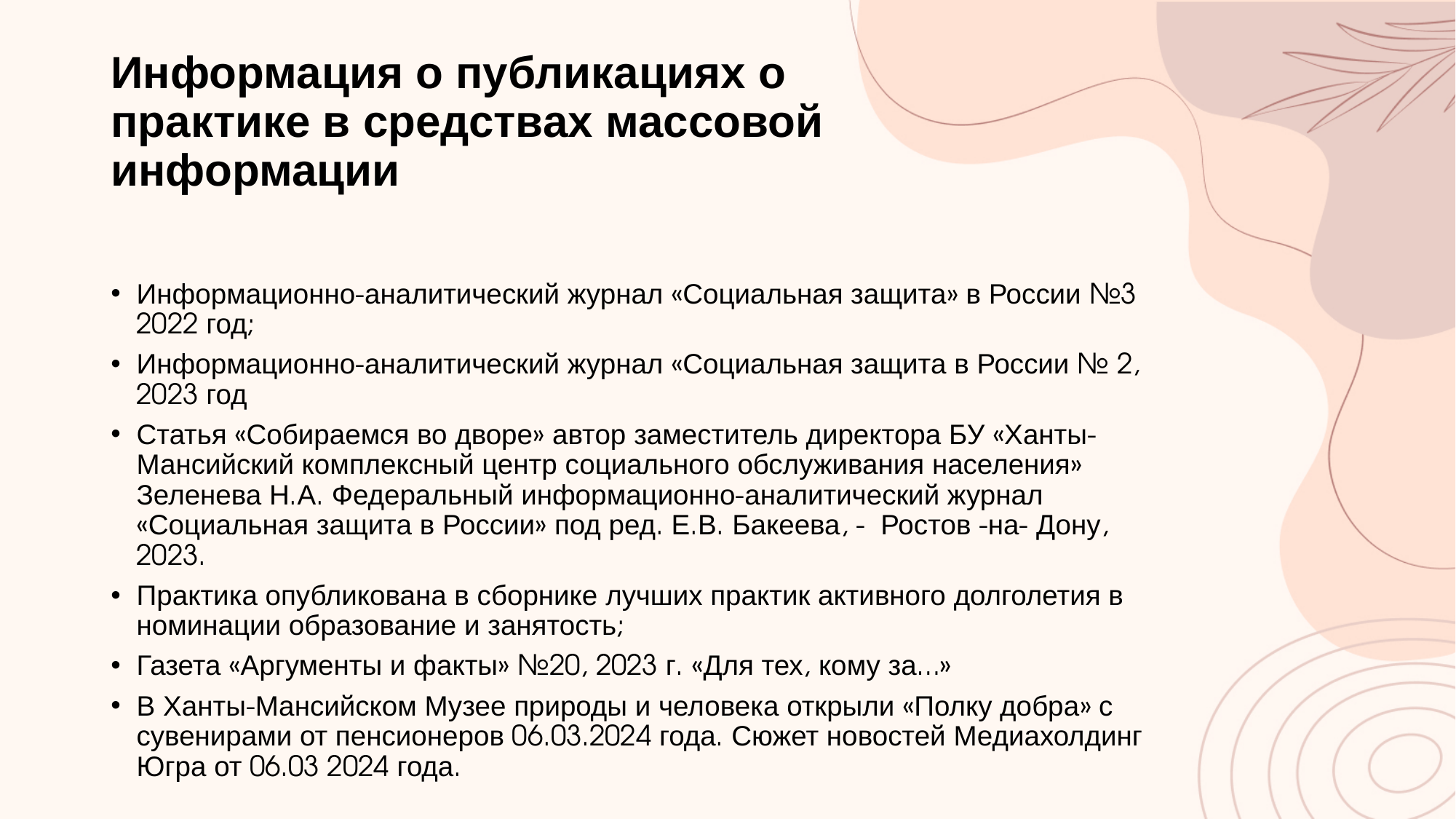

# Информация о публикациях о практике в средствах массовой информации
Информационно-аналитический журнал «Социальная защита» в России №3 2022 год;
Информационно-аналитический журнал «Социальная защита в России № 2, 2023 год
Статья «Собираемся во дворе» автор заместитель директора БУ «Ханты-Мансийский комплексный центр социального обслуживания населения» Зеленева Н.А. Федеральный информационно-аналитический журнал «Социальная защита в России» под ред. Е.В. Бакеева, -  Ростов -на- Дону, 2023.
Практика опубликована в сборнике лучших практик активного долголетия в номинации образование и занятость;
Газета «Аргументы и факты» №20, 2023 г. «Для тех, кому за…»
В Ханты-Мансийском Музее природы и человека открыли «Полку добра» с сувенирами от пенсионеров 06.03.2024 года. Сюжет новостей Медиахолдинг Югра от 06.03 2024 года.